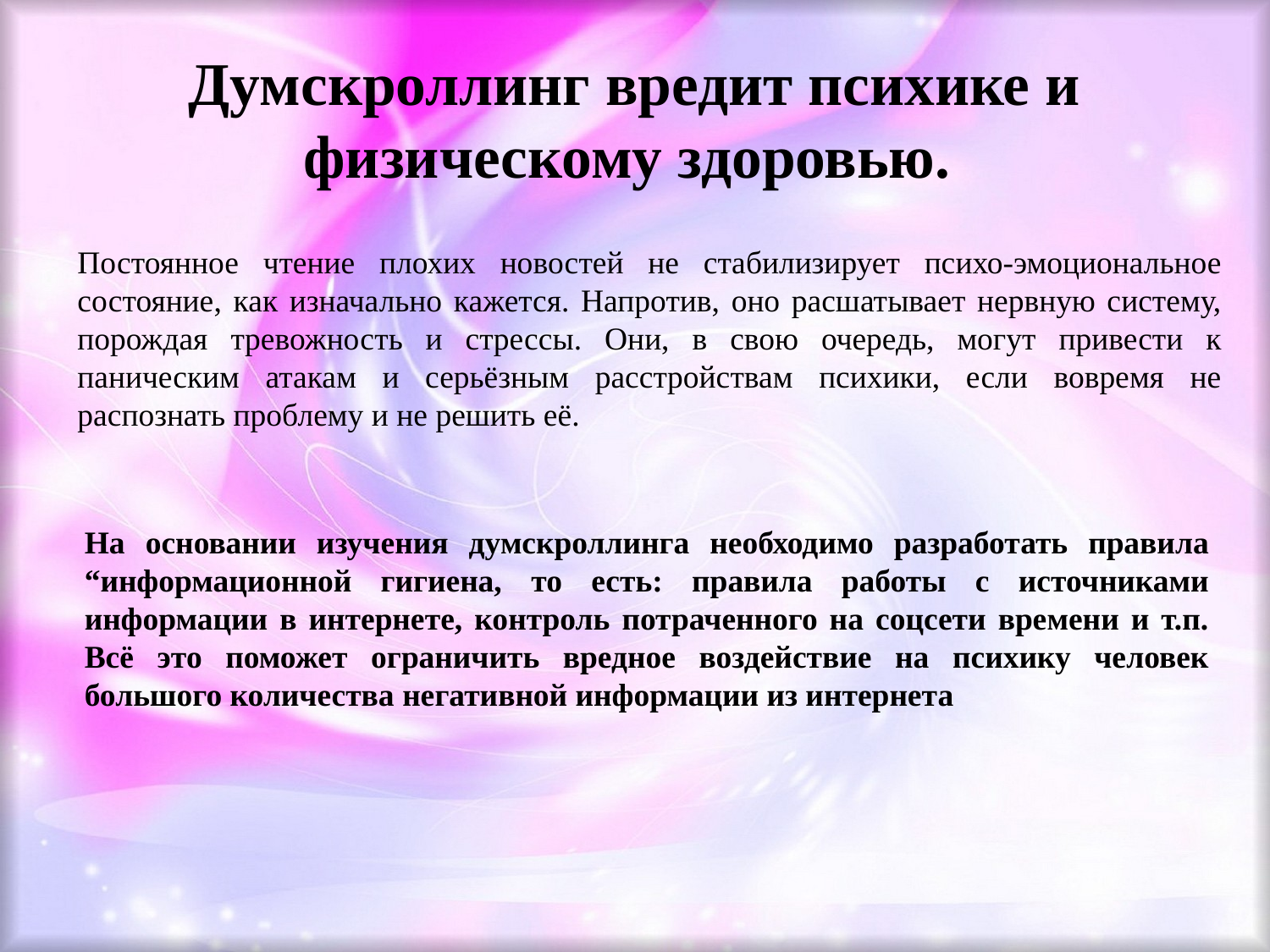

# Думскроллинг вредит психике и физическому здоровью.
Постоянное чтение плохих новостей не стабилизирует психо-эмоциональное состояние, как изначально кажется. Напротив, оно расшатывает нервную систему, порождая тревожность и стрессы. Они, в свою очередь, могут привести к паническим атакам и серьёзным расстройствам психики, если вовремя не распознать проблему и не решить её.
На основании изучения думскроллинга необходимо разработать правила “информационной гигиена, то есть: правила работы с источниками информации в интернете, контроль потраченного на соцсети времени и т.п. Всё это поможет ограничить вредное воздействие на психику человек большого количества негативной информации из интернета